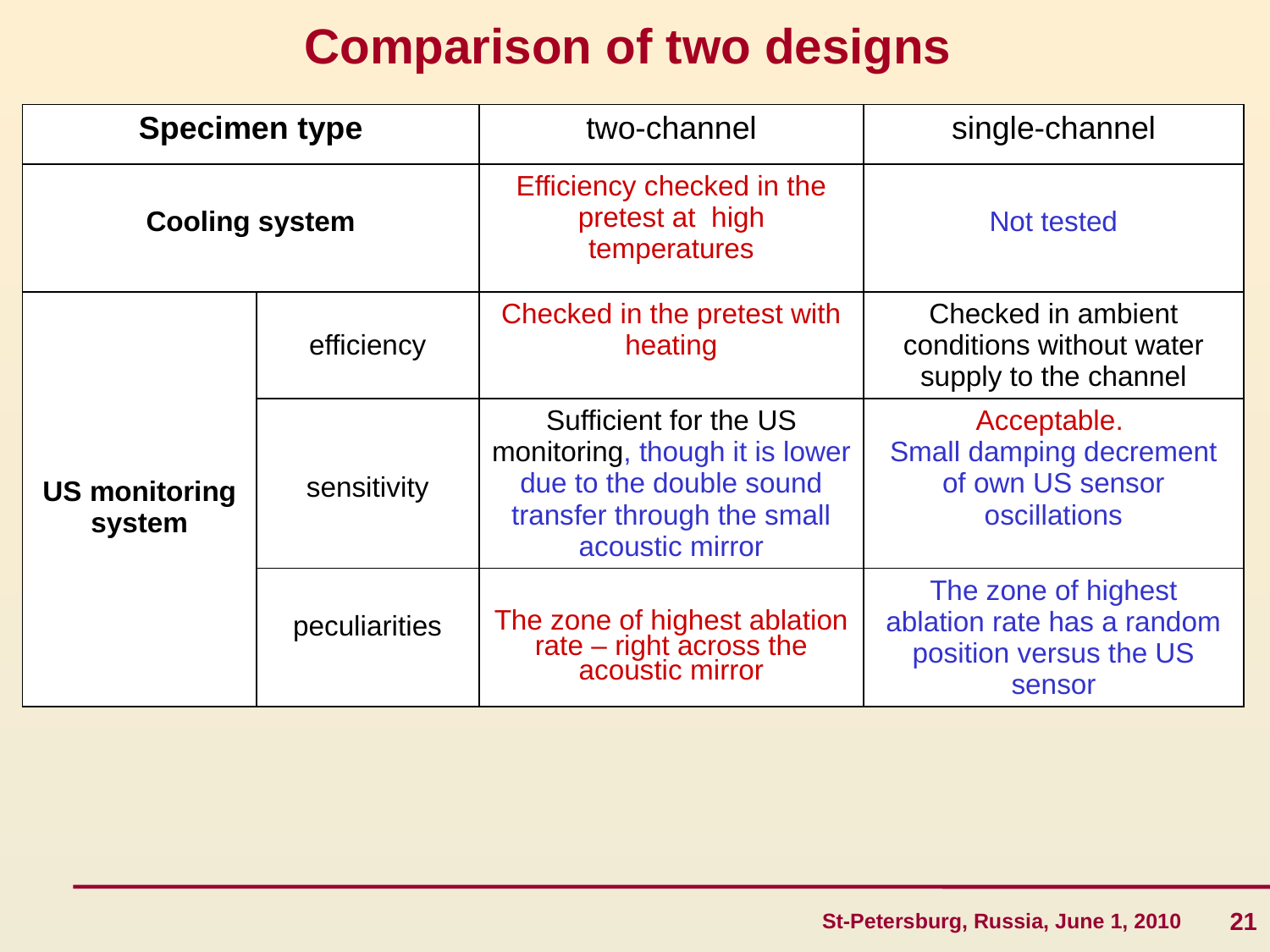

# Comparison of two designs
| Specimen type |  | two-channel | single-channel |
| --- | --- | --- | --- |
| Cooling system |  | Efficiency checked in the pretest at high temperatures | Not tested |
| US monitoring system | efficiency | Checked in the pretest with heating | Checked in ambient conditions without water supply to the channel |
|  | sensitivity | Sufficient for the US monitoring, though it is lower due to the double sound transfer through the small acoustic mirror | Acceptable. Small damping decrement of own US sensor oscillations |
|  | peculiarities | The zone of highest ablation rate – right across the acoustic mirror | The zone of highest ablation rate has a random position versus the US sensor |

21